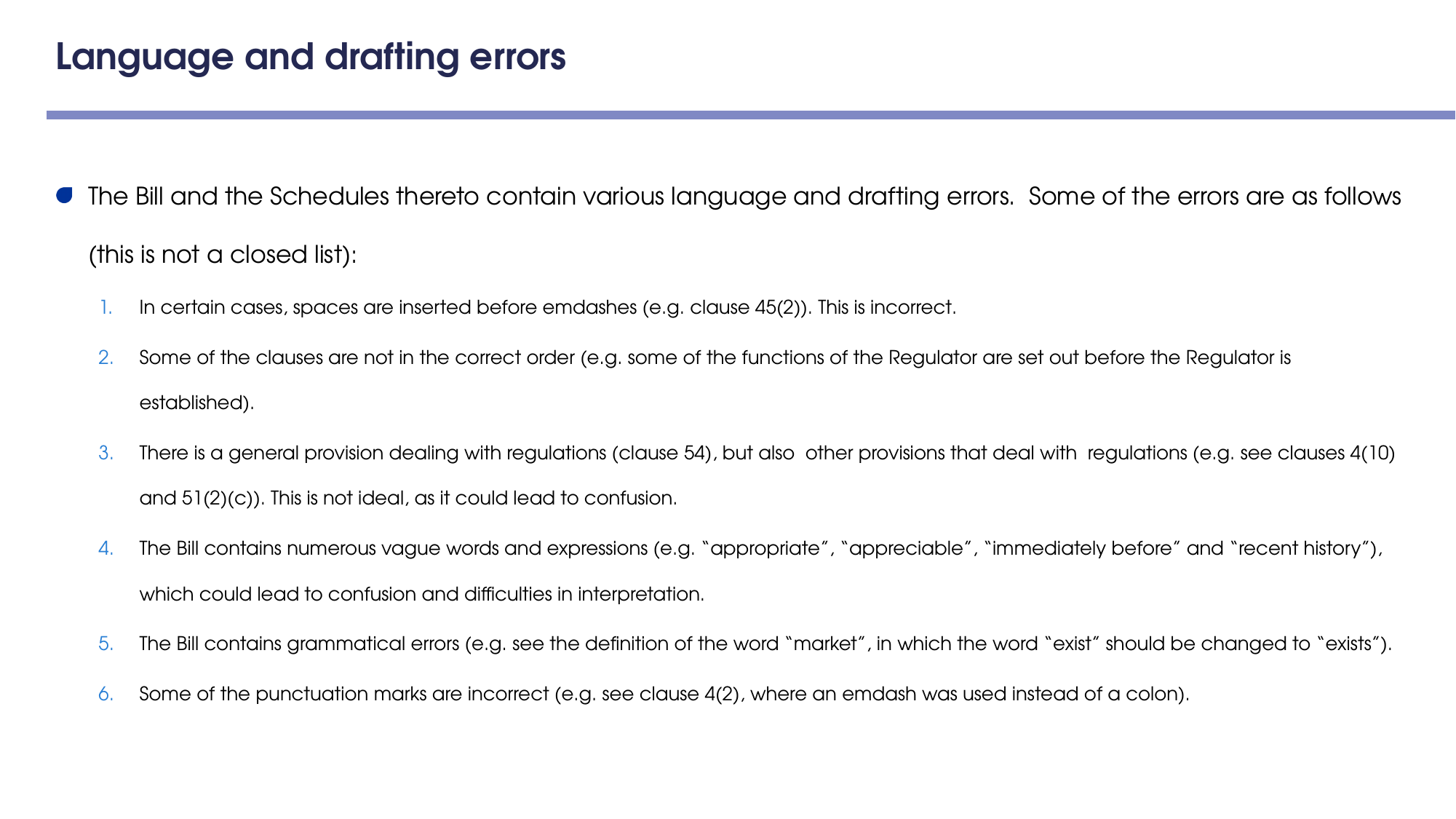

# Language and drafting errors
The Bill and the Schedules thereto contain various language and drafting errors.  Some of the errors are as follows (this is not a closed list):
In certain cases, spaces are inserted before emdashes (e.g. clause 45(2)). This is incorrect.
Some of the clauses are not in the correct order (e.g. some of the functions of the Regulator are set out before the Regulator is established).
There is a general provision dealing with regulations (clause 54), but also  other provisions that deal with  regulations (e.g. see clauses 4(10)  and 51(2)(c)). This is not ideal, as it could lead to confusion.
The Bill contains numerous vague words and expressions (e.g. “appropriate”, “appreciable”, “immediately before” and “recent history”), which could lead to confusion and difficulties in interpretation.
The Bill contains grammatical errors (e.g. see the definition of the word “market”, in which the word “exist” should be changed to “exists”).
Some of the punctuation marks are incorrect (e.g. see clause 4(2), where an emdash was used instead of a colon).